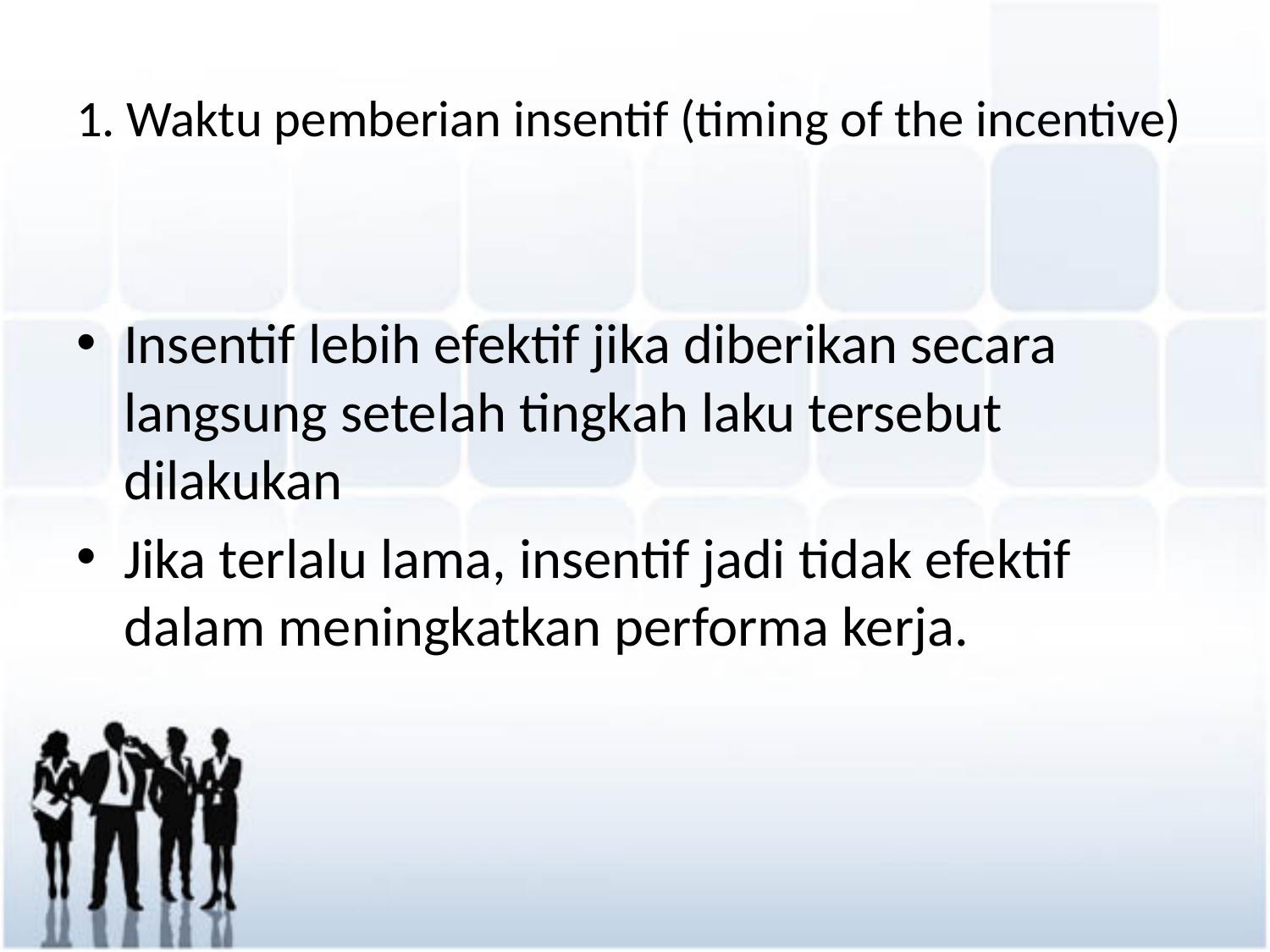

# 1. Waktu pemberian insentif (timing of the incentive)

Insentif lebih efektif jika diberikan secara langsung setelah tingkah laku tersebut dilakukan
Jika terlalu lama, insentif jadi tidak efektif dalam meningkatkan performa kerja.